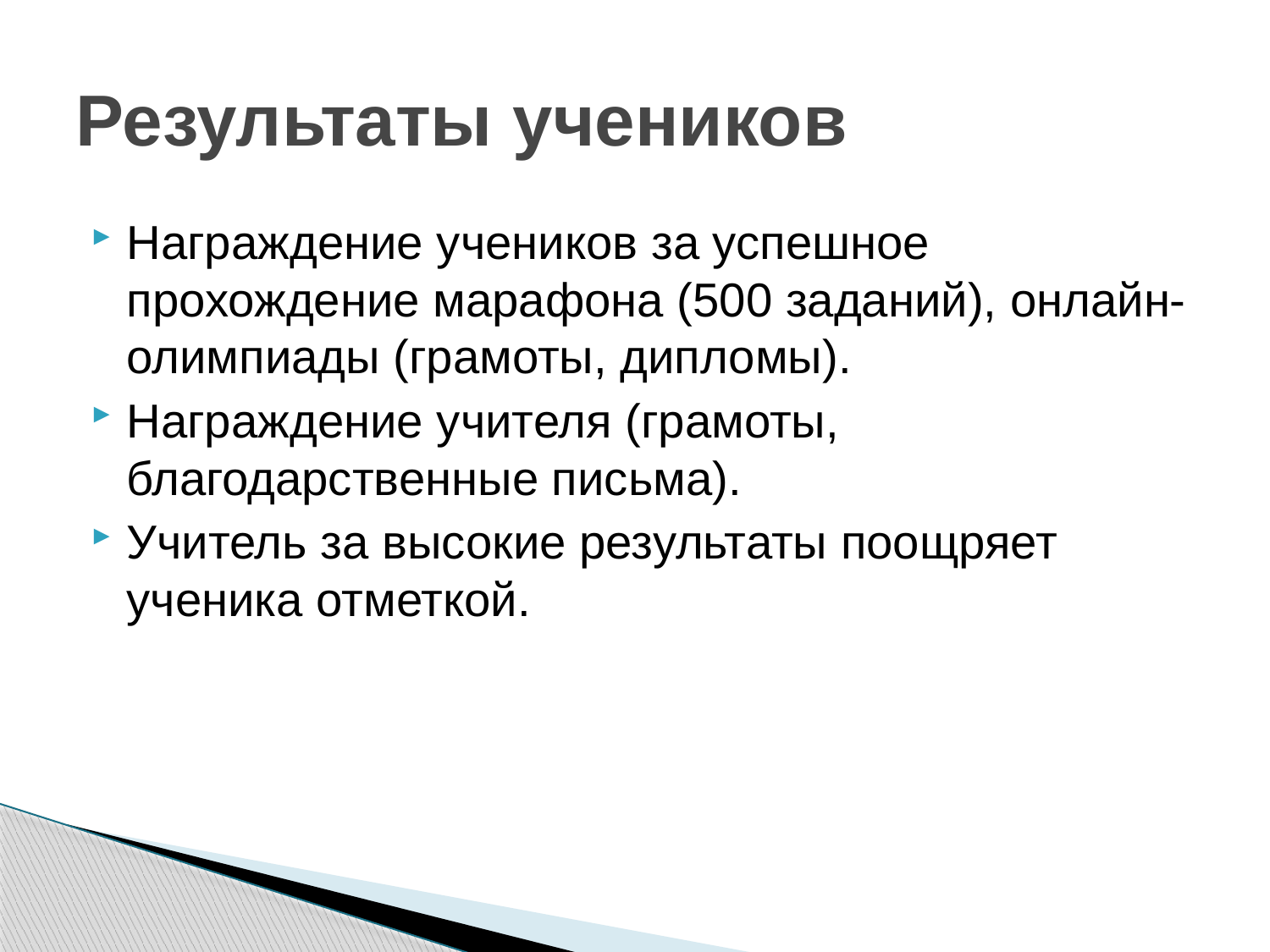

# Результаты учеников
Награждение учеников за успешное прохождение марафона (500 заданий), онлайн-олимпиады (грамоты, дипломы).
Награждение учителя (грамоты, благодарственные письма).
Учитель за высокие результаты поощряет ученика отметкой.